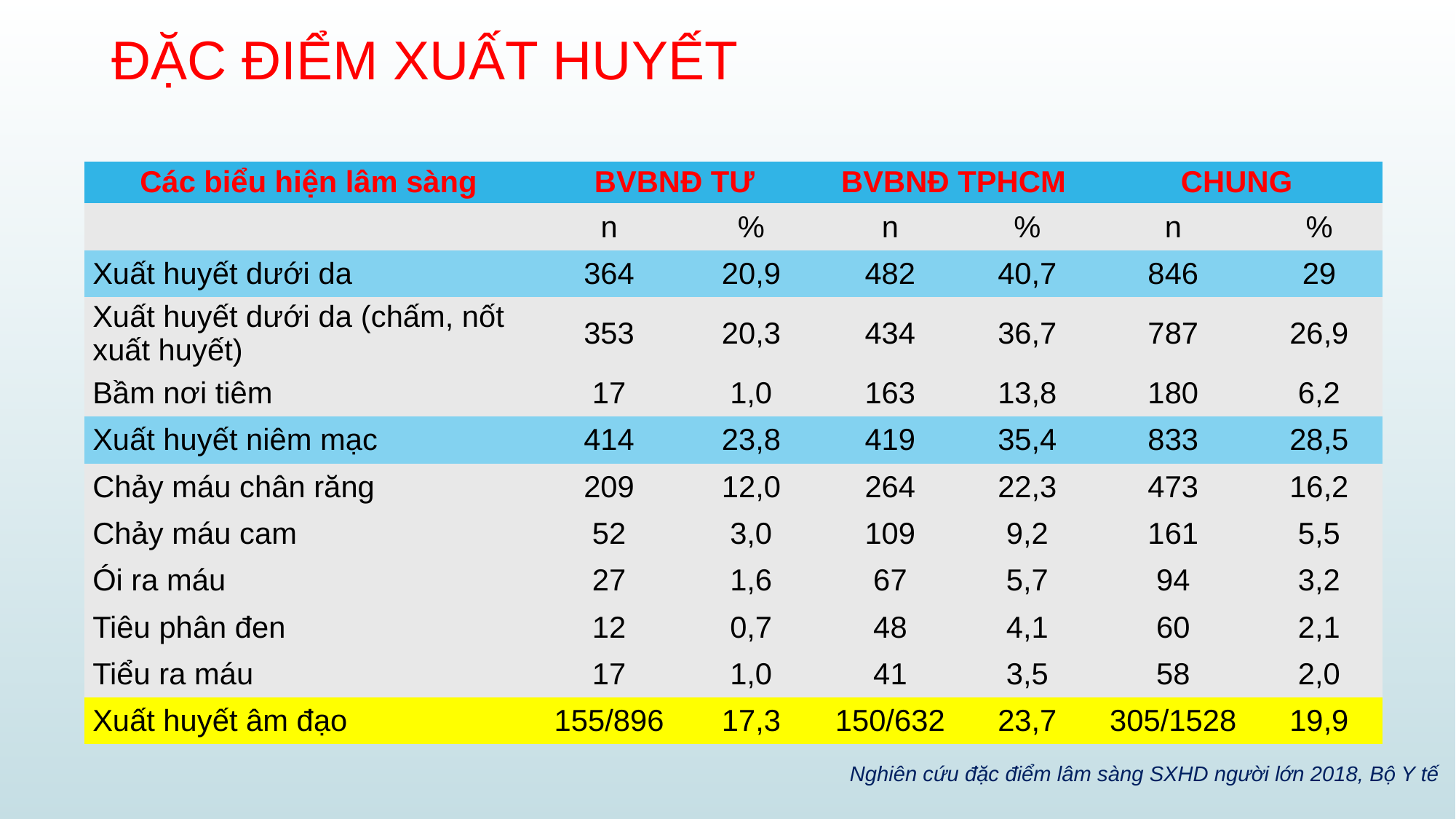

# ĐẶC ĐIỂM XUẤT HUYẾT
| Các biểu hiện lâm sàng | BVBNĐ TƯ |  | BVBNĐ TPHCM |  | CHUNG |  |
| --- | --- | --- | --- | --- | --- | --- |
|  | n | % | n | % | n | % |
| Xuất huyết dưới da | 364 | 20,9 | 482 | 40,7 | 846 | 29 |
| Xuất huyết dưới da (chấm, nốt xuất huyết) | 353 | 20,3 | 434 | 36,7 | 787 | 26,9 |
| Bầm nơi tiêm | 17 | 1,0 | 163 | 13,8 | 180 | 6,2 |
| Xuất huyết niêm mạc | 414 | 23,8 | 419 | 35,4 | 833 | 28,5 |
| Chảy máu chân răng | 209 | 12,0 | 264 | 22,3 | 473 | 16,2 |
| Chảy máu cam | 52 | 3,0 | 109 | 9,2 | 161 | 5,5 |
| Ói ra máu | 27 | 1,6 | 67 | 5,7 | 94 | 3,2 |
| Tiêu phân đen | 12 | 0,7 | 48 | 4,1 | 60 | 2,1 |
| Tiểu ra máu | 17 | 1,0 | 41 | 3,5 | 58 | 2,0 |
| Xuất huyết âm đạo | 155/896 | 17,3 | 150/632 | 23,7 | 305/1528 | 19,9 |
Nghiên cứu đặc điểm lâm sàng SXHD người lớn 2018, Bộ Y tế